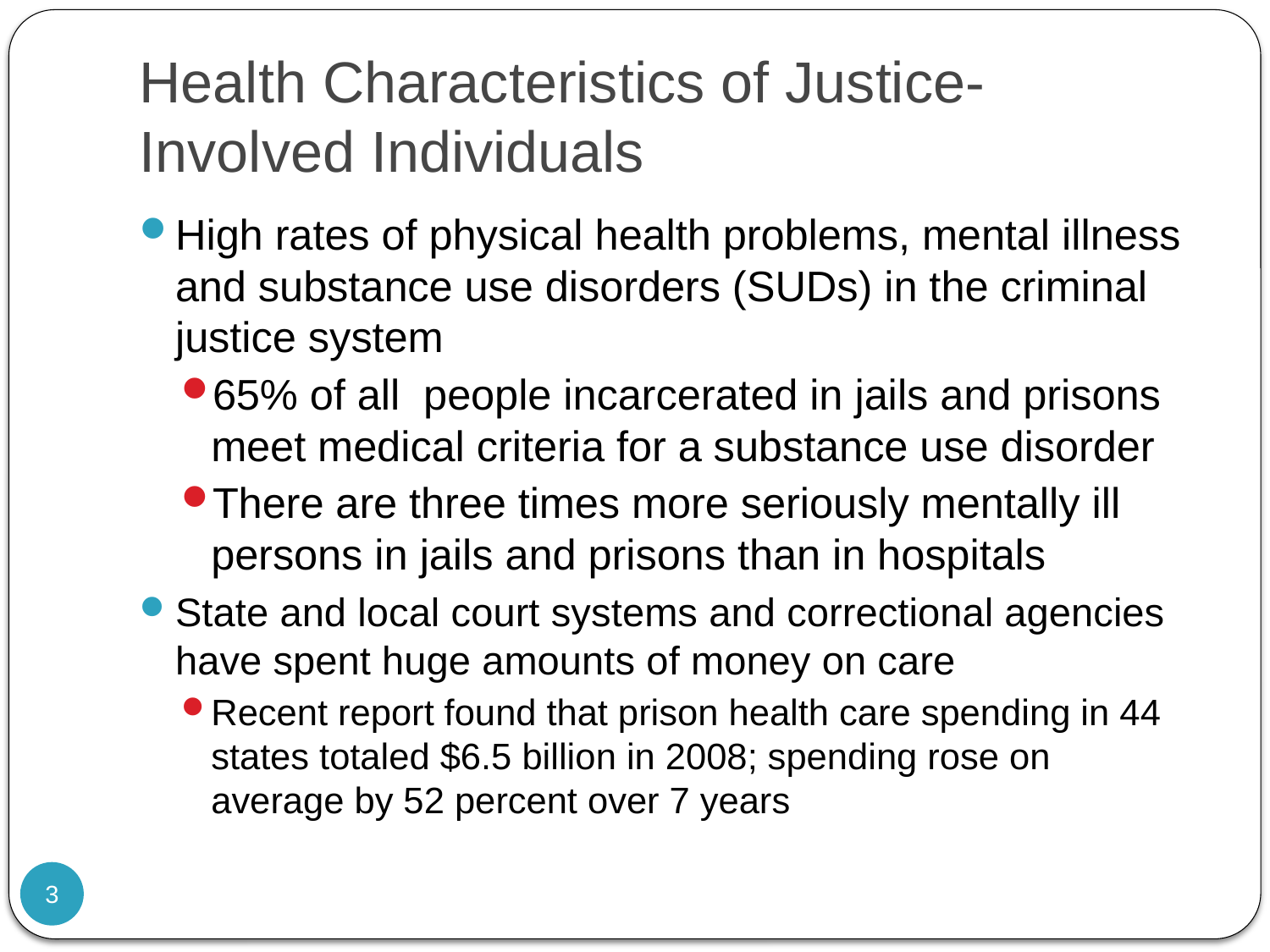

# Health Characteristics of Justice-Involved Individuals
High rates of physical health problems, mental illness and substance use disorders (SUDs) in the criminal justice system
65% of all  people incarcerated in jails and prisons meet medical criteria for a substance use disorder
There are three times more seriously mentally ill persons in jails and prisons than in hospitals
State and local court systems and correctional agencies have spent huge amounts of money on care
Recent report found that prison health care spending in 44 states totaled $6.5 billion in 2008; spending rose on average by 52 percent over 7 years

3